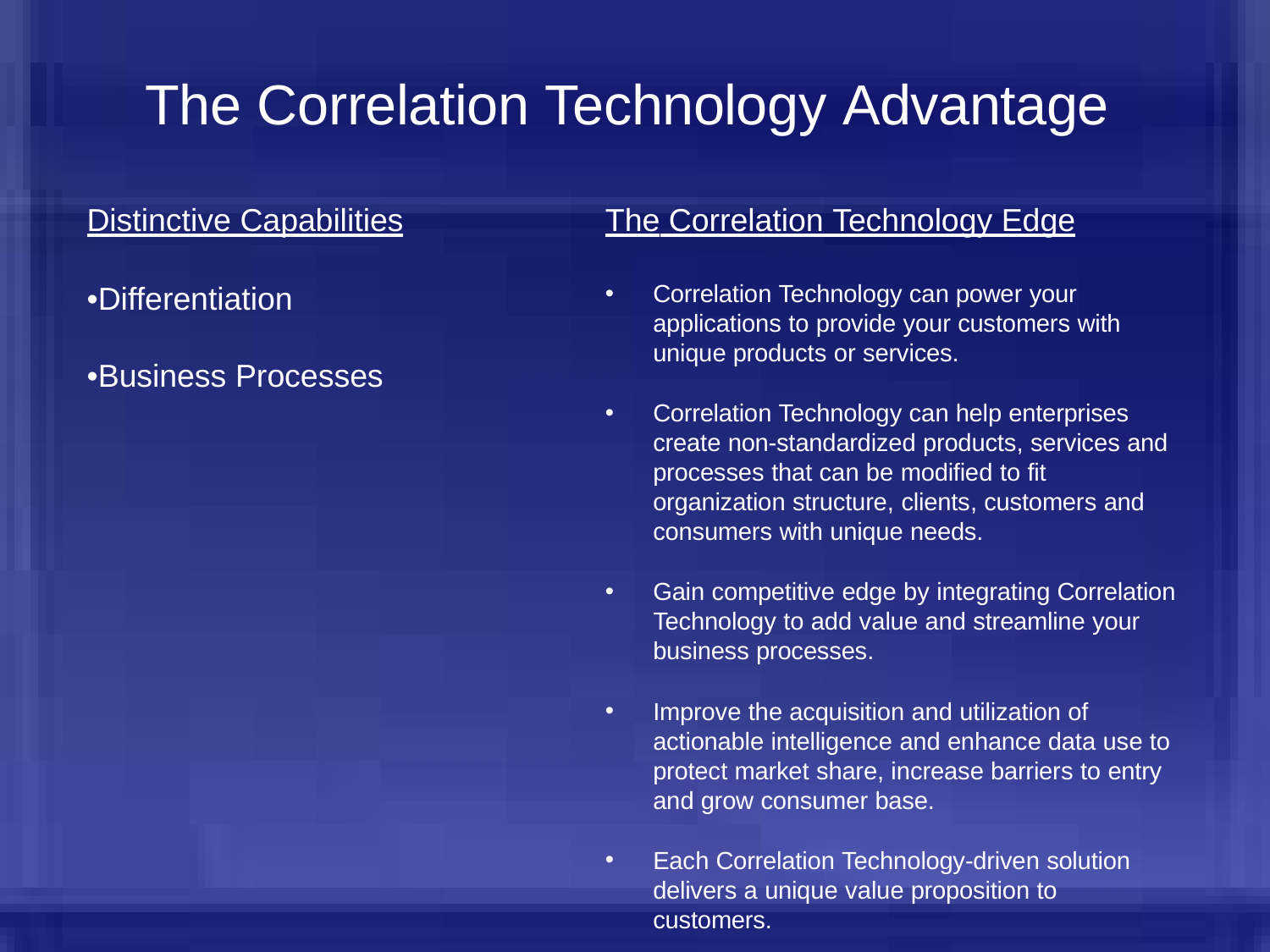

8

# The Correlation Technology Advantage
The Correlation Technology Edge

Correlation Technology can power your applications to provide your customers with unique products or services.

Correlation Technology can help enterprises create non-standardized products, services and processes that can be modified to fit organization structure, clients, customers and consumers with unique needs.

Gain competitive edge by integrating Correlation Technology to add value and streamline your business processes.

Improve the acquisition and utilization of actionable intelligence and enhance data use to protect market share, increase barriers to entry and grow consumer base.

Each Correlation Technology-driven solution delivers a unique value proposition to customers.
Distinctive Capabilities

•Differentiation

•Business Processes